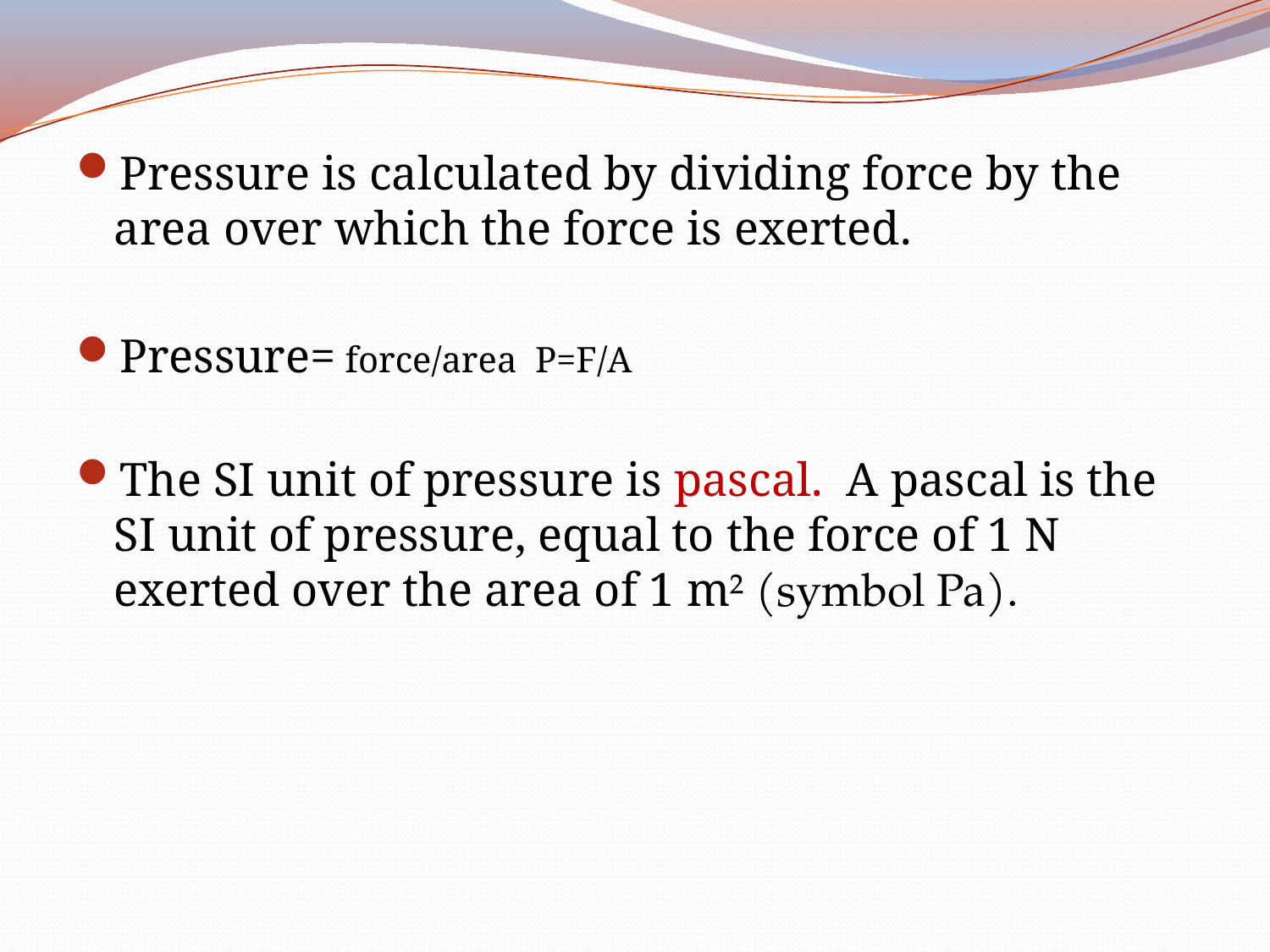

Pressure is calculated by dividing force by the area over which the force is exerted.

Pressure= force/area  P=F/A

The SI unit of pressure is pascal.  A pascal is the SI unit of pressure, equal to the force of 1 N exerted over the area of 1 m² (symbol Pa).